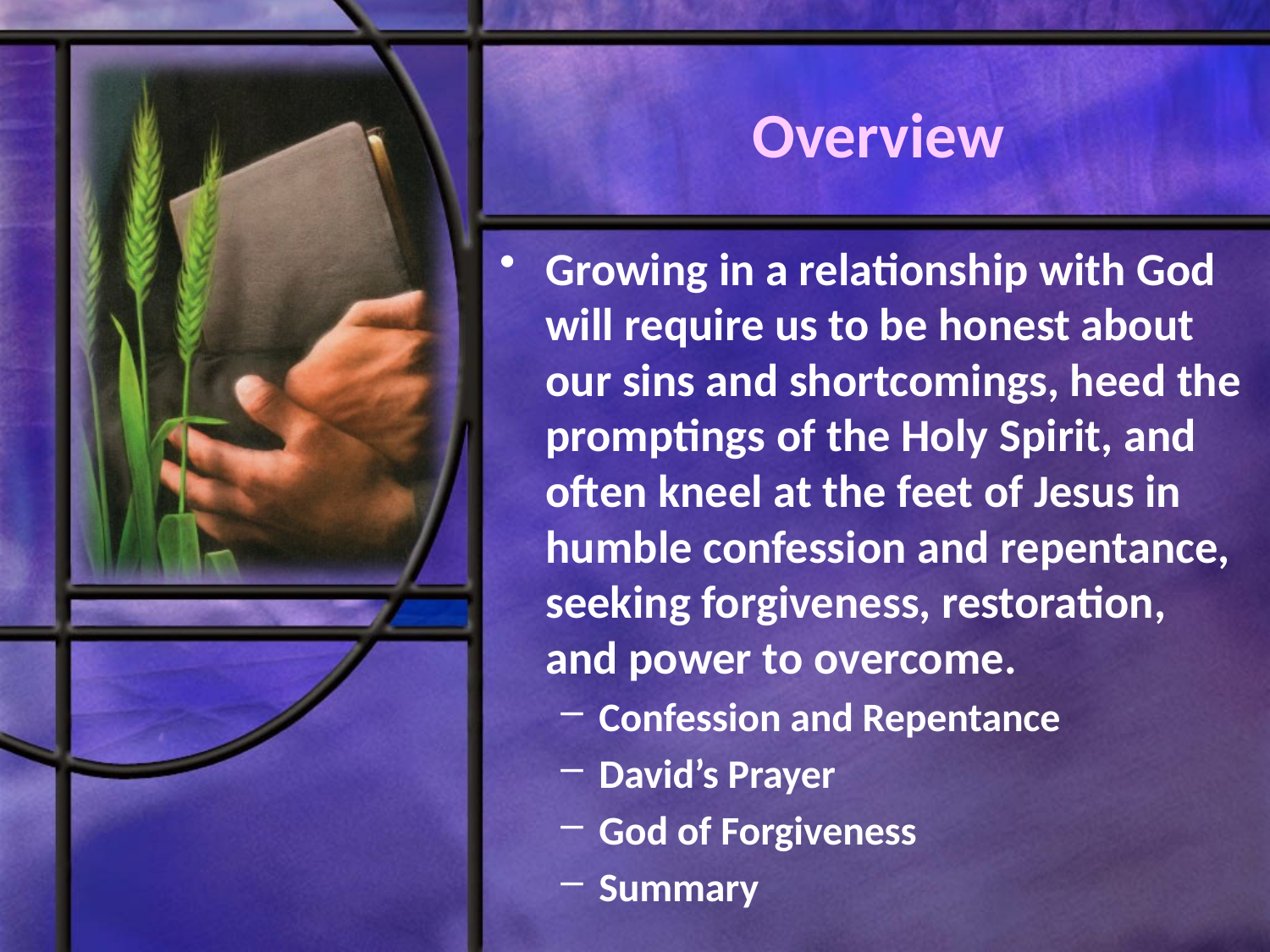

# Overview
Growing in a relationship with God will require us to be honest about our sins and shortcomings, heed the promptings of the Holy Spirit, and often kneel at the feet of Jesus in humble confession and repentance, seeking forgiveness, restoration, and power to overcome.
Confession and Repentance
David’s Prayer
God of Forgiveness
Summary